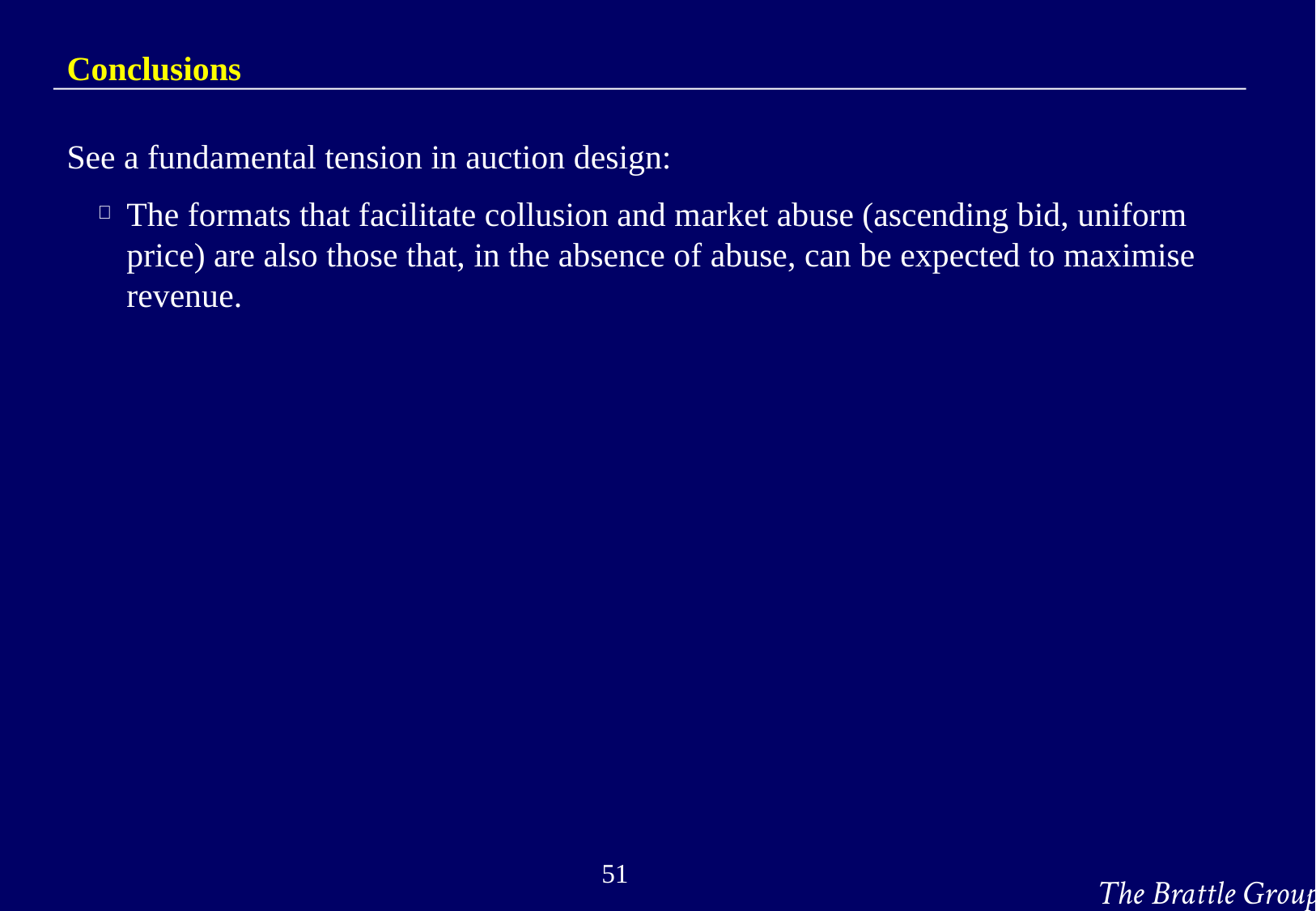

# Conclusions
See a fundamental tension in auction design:
The formats that facilitate collusion and market abuse (ascending bid, uniform price) are also those that, in the absence of abuse, can be expected to maximise revenue.